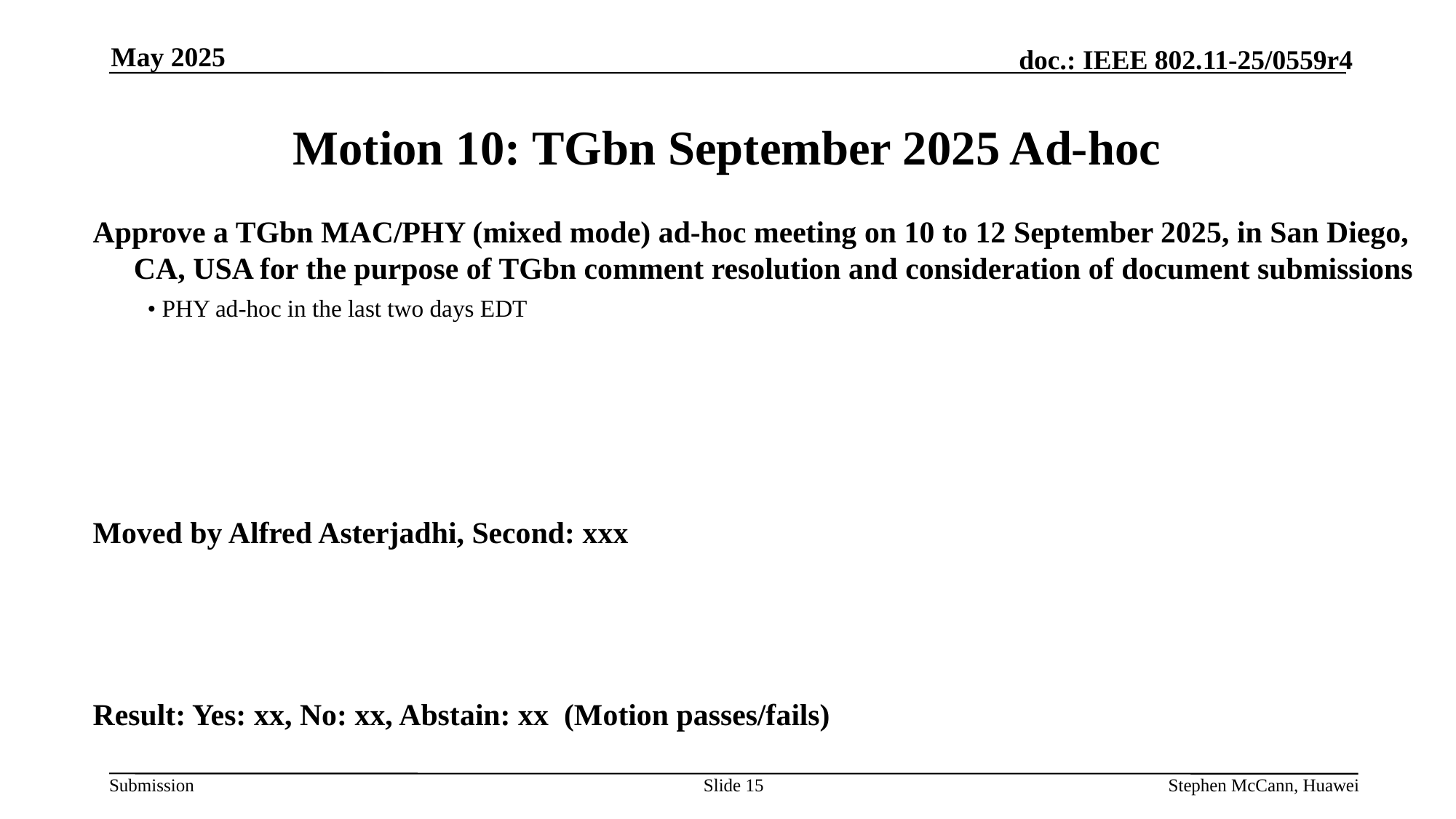

May 2025
# Motion 10: TGbn September 2025 Ad-hoc
Approve a TGbn MAC/PHY (mixed mode) ad-hoc meeting on 10 to 12 September 2025, in San Diego, CA, USA for the purpose of TGbn comment resolution and consideration of document submissions
• PHY ad-hoc in the last two days EDT

Moved by Alfred Asterjadhi, Second: xxx

Result: Yes: xx, No: xx, Abstain: xx  (Motion passes/fails)
Slide 15
Stephen McCann, Huawei